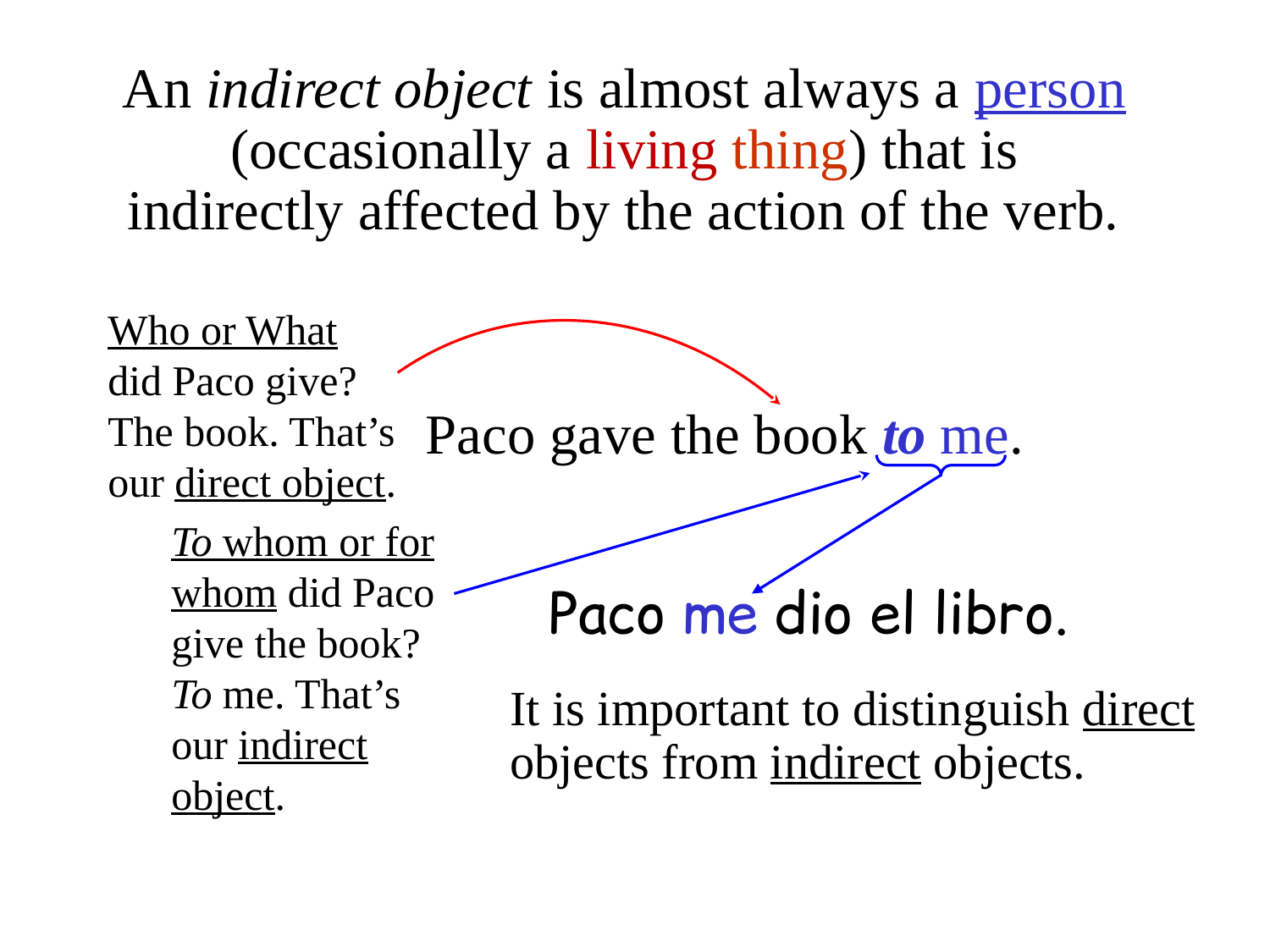

An indirect object is almost always a person (occasionally a living thing) that is indirectly affected by the action of the verb.

Who or What did Paco give?  The book. That’s our direct object.
Paco gave the book to me.

To whom or for whom did Paco give the book?  To me. That’s our indirect object.
Paco me dio el libro.
It is important to distinguish direct objects from indirect objects.